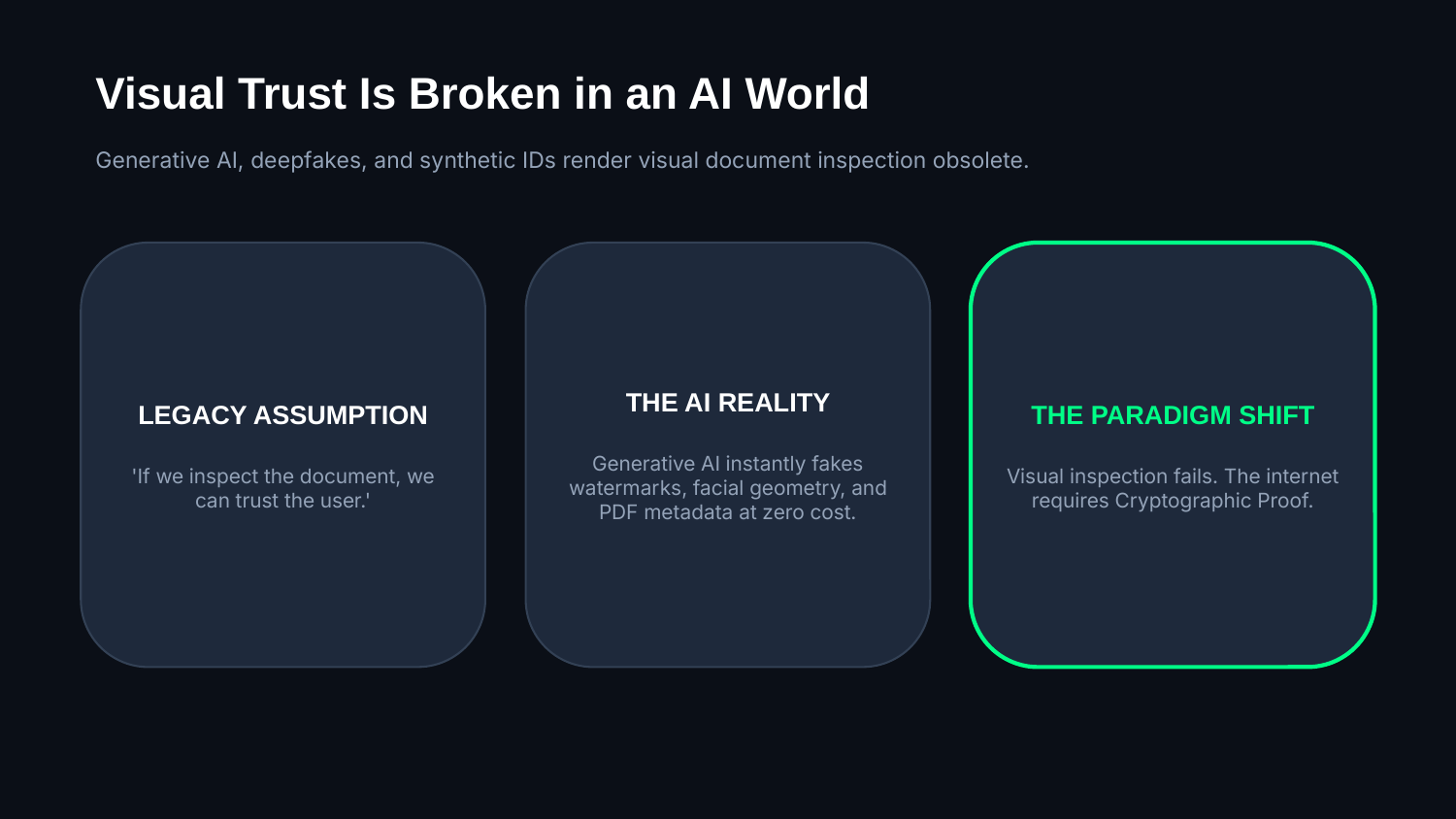

Visual Trust Is Broken in an AI World
Generative AI, deepfakes, and synthetic IDs render visual document inspection obsolete.
LEGACY ASSUMPTION

'If we inspect the document, we can trust the user.'
THE AI REALITY

Generative AI instantly fakes watermarks, facial geometry, and PDF metadata at zero cost.
THE PARADIGM SHIFT

Visual inspection fails. The internet requires Cryptographic Proof.